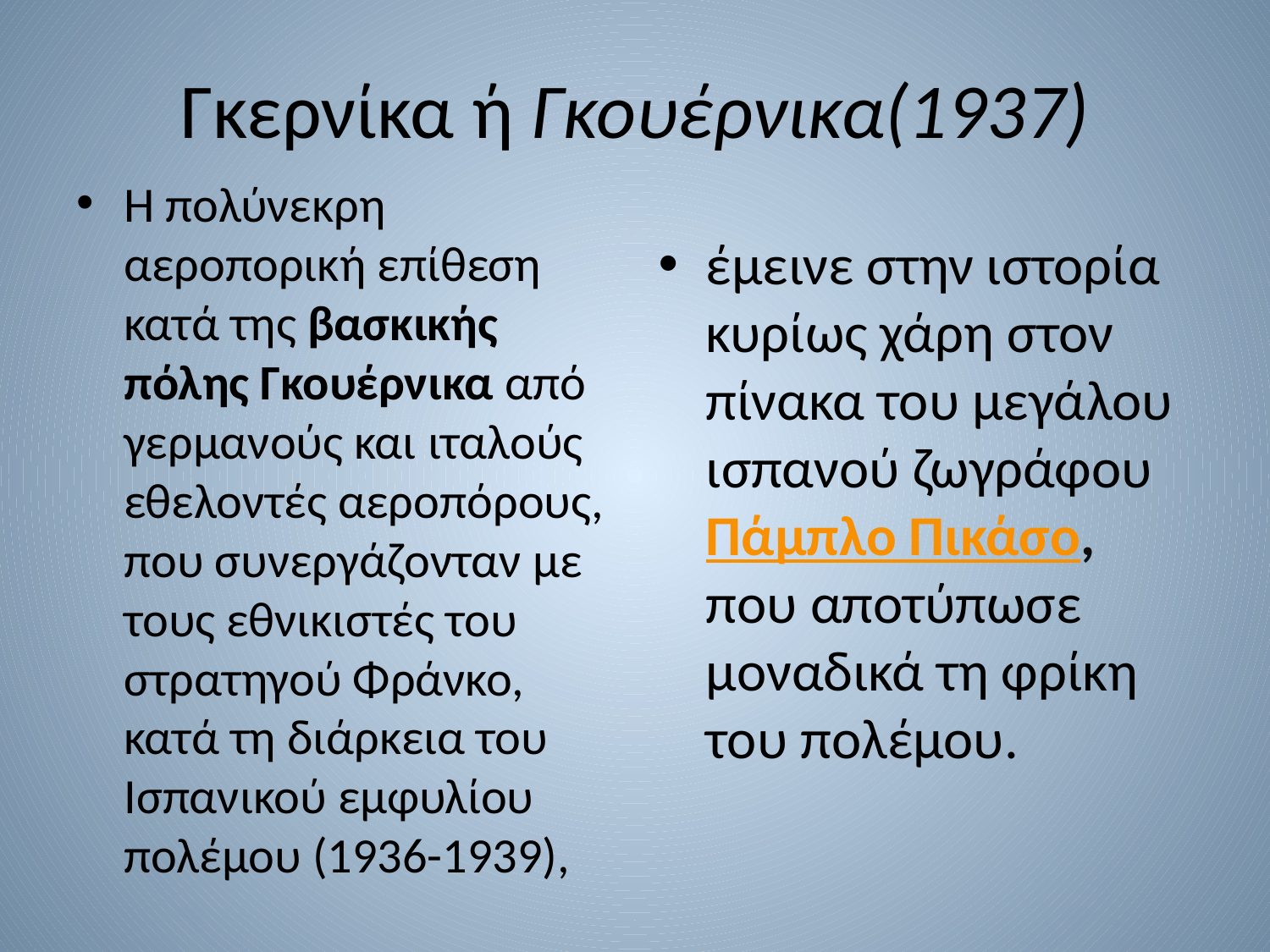

# Γκερνίκα ή Γκουέρνικα(1937)
Η πολύνεκρη αεροπορική επίθεση κατά της βασκικής πόλης Γκουέρνικα από γερμανούς και ιταλούς εθελοντές αεροπόρους, που συνεργάζονταν με τους εθνικιστές του στρατηγού Φράνκο, κατά τη διάρκεια του Ισπανικού εμφυλίου πολέμου (1936-1939),
έμεινε στην ιστορία κυρίως χάρη στον πίνακα του μεγάλου ισπανού ζωγράφου Πάμπλο Πικάσο, που αποτύπωσε μοναδικά τη φρίκη του πολέμου.